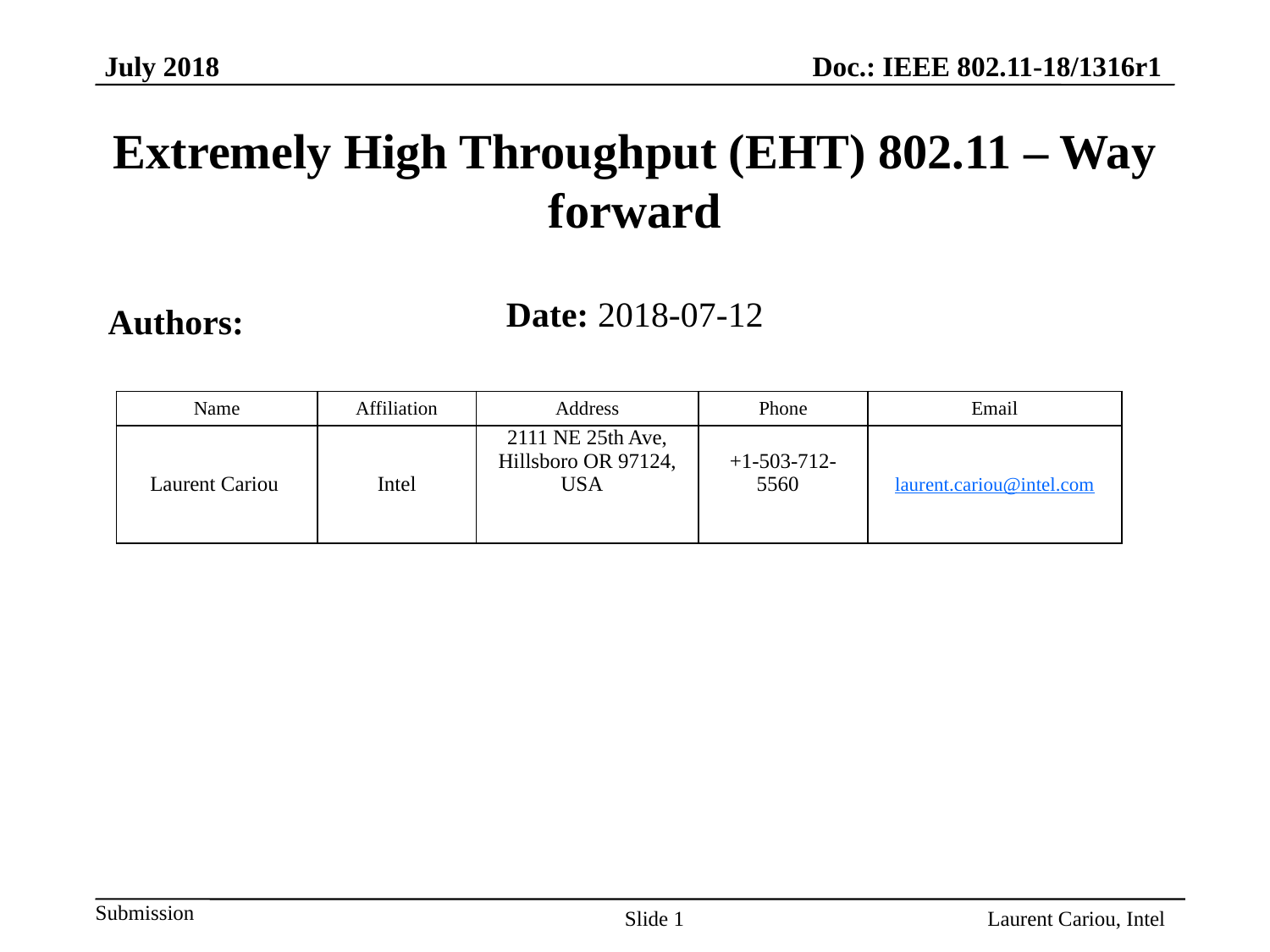

# Extremely High Throughput (EHT) 802.11 – Way forward
Date: 2018-07-12
Authors:
| Name | Affiliation | Address | Phone | Email |
| --- | --- | --- | --- | --- |
| Laurent Cariou | Intel | 2111 NE 25th Ave, Hillsboro OR 97124, USA | +1-503-712-5560 | laurent.cariou@intel.com |
Slide 1
Laurent Cariou, Intel